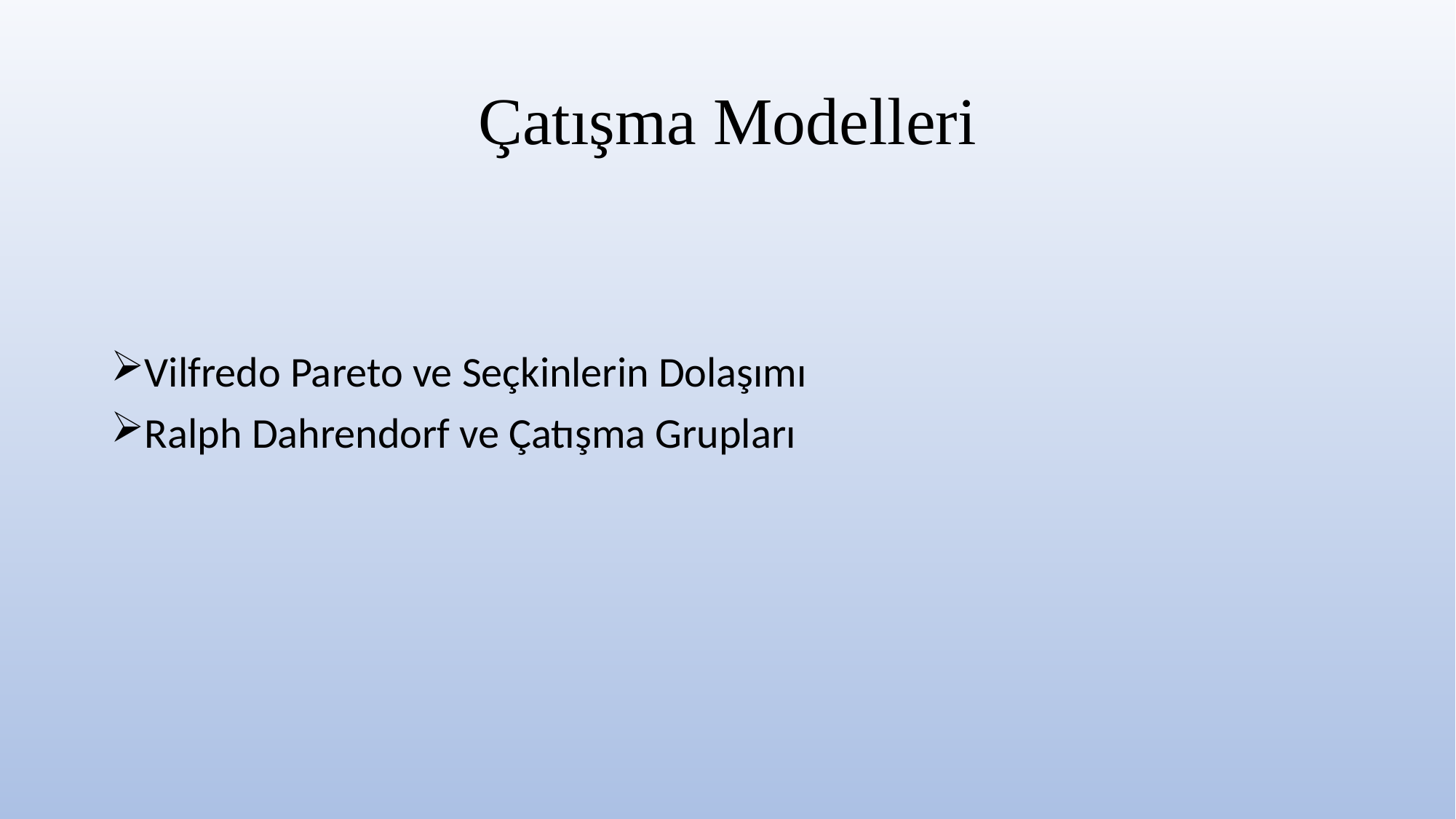

# Çatışma Modelleri

Vilfredo Pareto ve Seçkinlerin Dolaşımı
Ralph Dahrendorf ve Çatışma Grupları